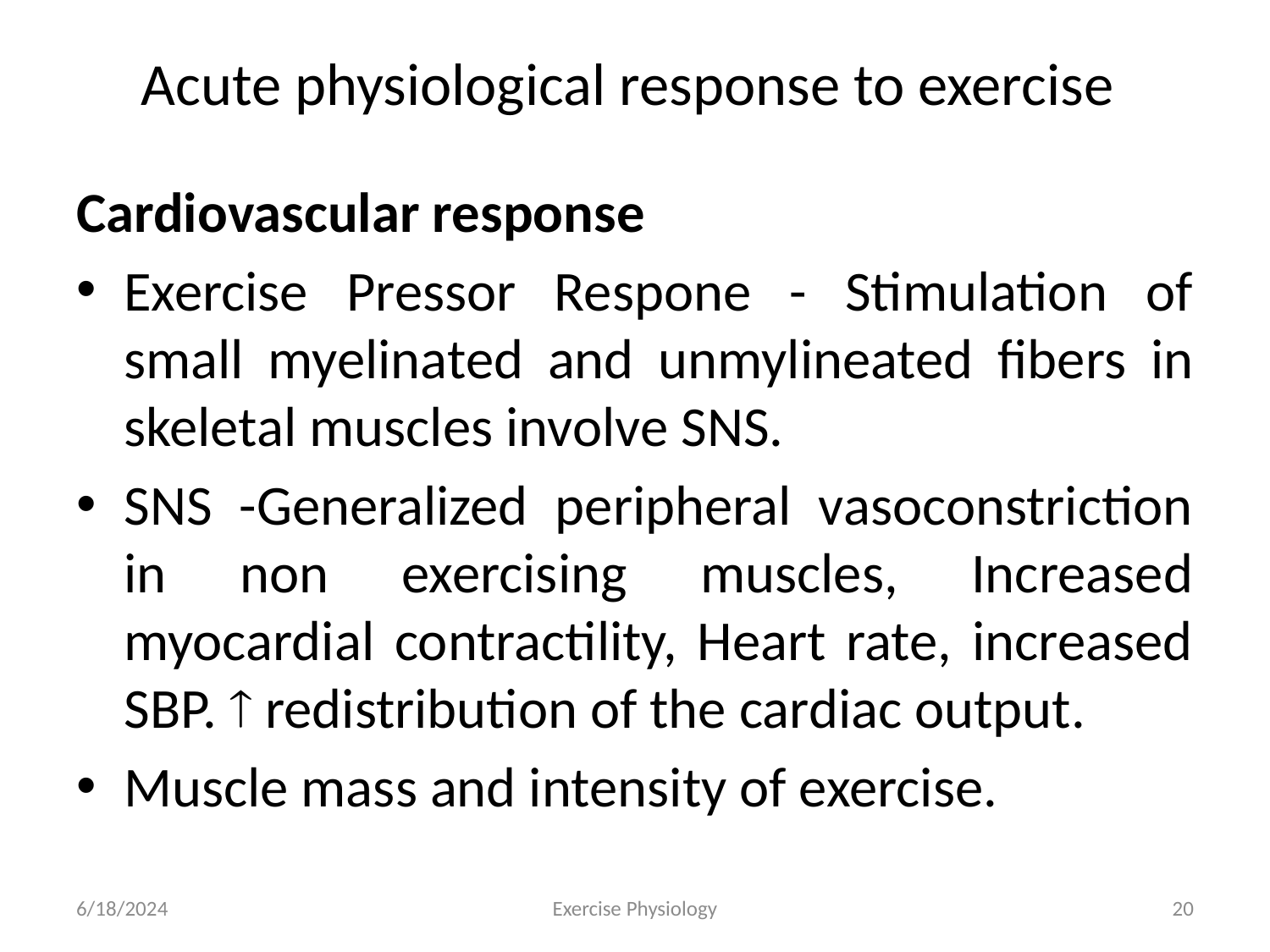

# Acute physiological response to exercise
Cardiovascular response
Exercise Pressor Respone - Stimulation of small myelinated and unmylineated fibers in skeletal muscles involve SNS.
SNS -Generalized peripheral vasoconstriction in non exercising muscles, Increased myocardial contractility, Heart rate, increased SBP. ↑ redistribution of the cardiac output.
Muscle mass and intensity of exercise.

6/18/2024
Exercise Physiology
20